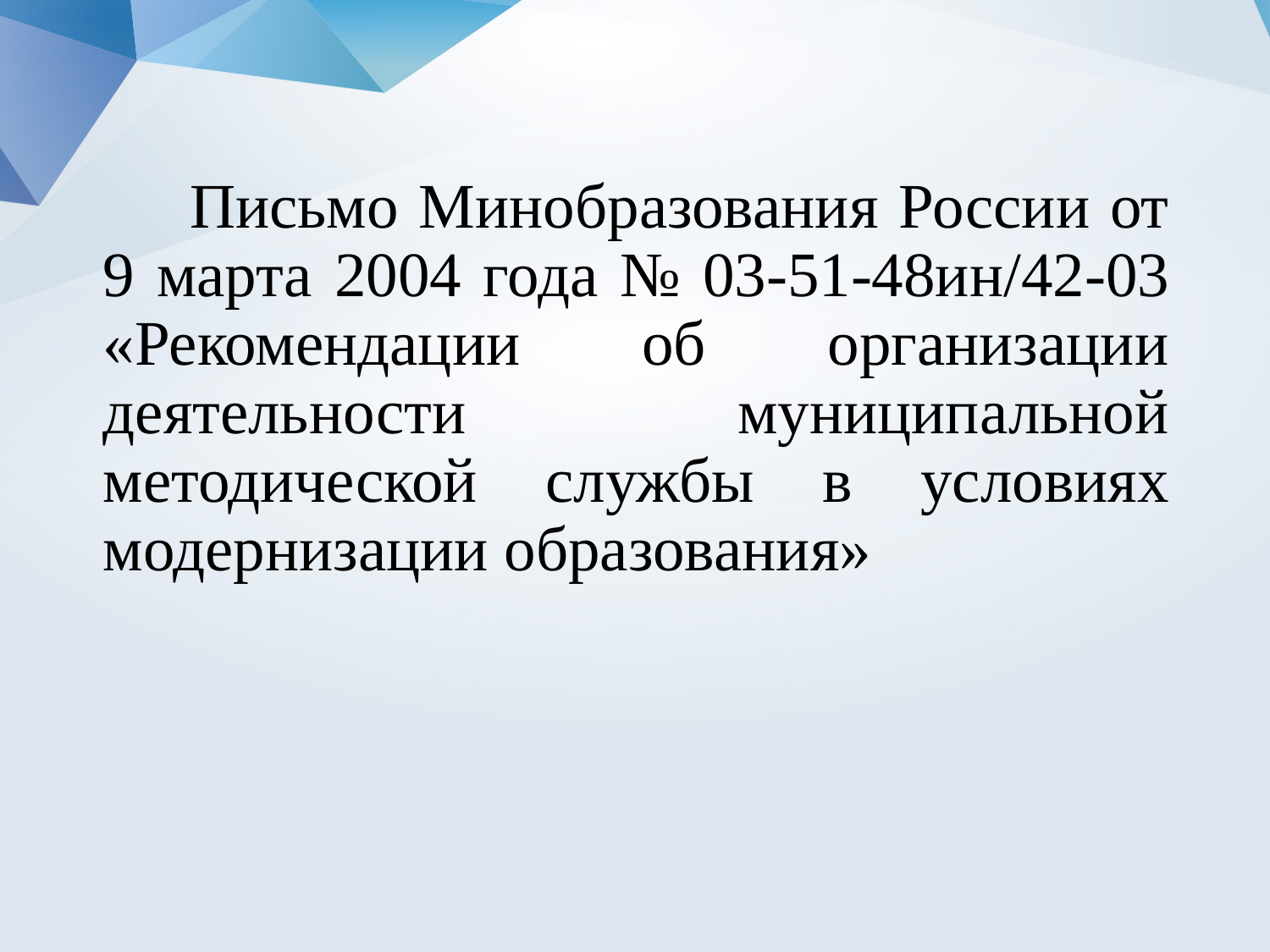

Письмо Минобразования России от 9 марта 2004 года № 03-51-48ин/42-03 «Рекомендации об организации деятельности муниципальной методической службы в условиях модернизации образования»